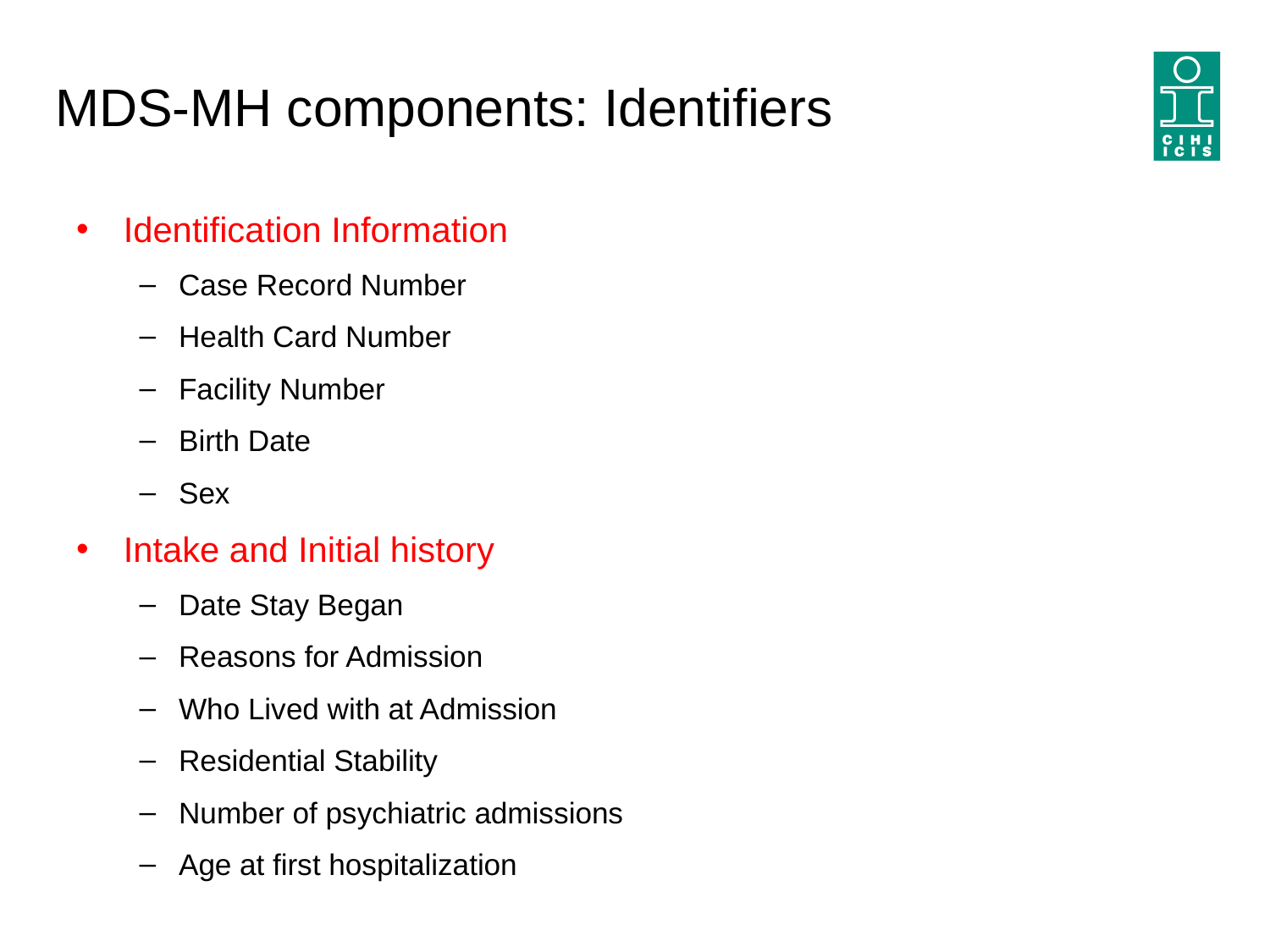

# MDS-MH components: Identifiers
Identification Information
Case Record Number
Health Card Number
Facility Number
Birth Date
Sex
Intake and Initial history
Date Stay Began
Reasons for Admission
Who Lived with at Admission
Residential Stability
Number of psychiatric admissions
Age at first hospitalization